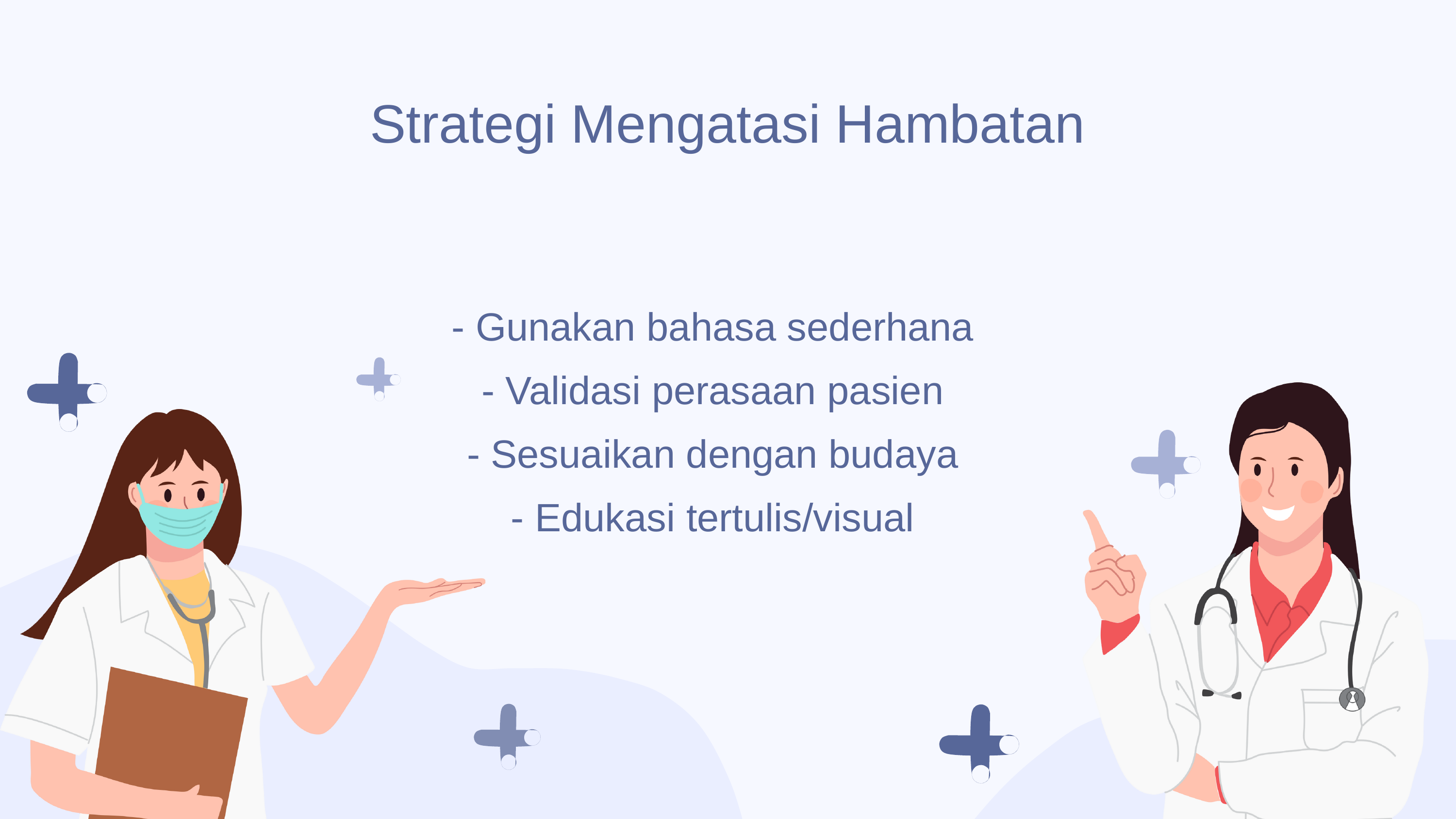

Strategi Mengatasi Hambatan
- Gunakan bahasa sederhana
- Validasi perasaan pasien
- Sesuaikan dengan budaya
- Edukasi tertulis/visual